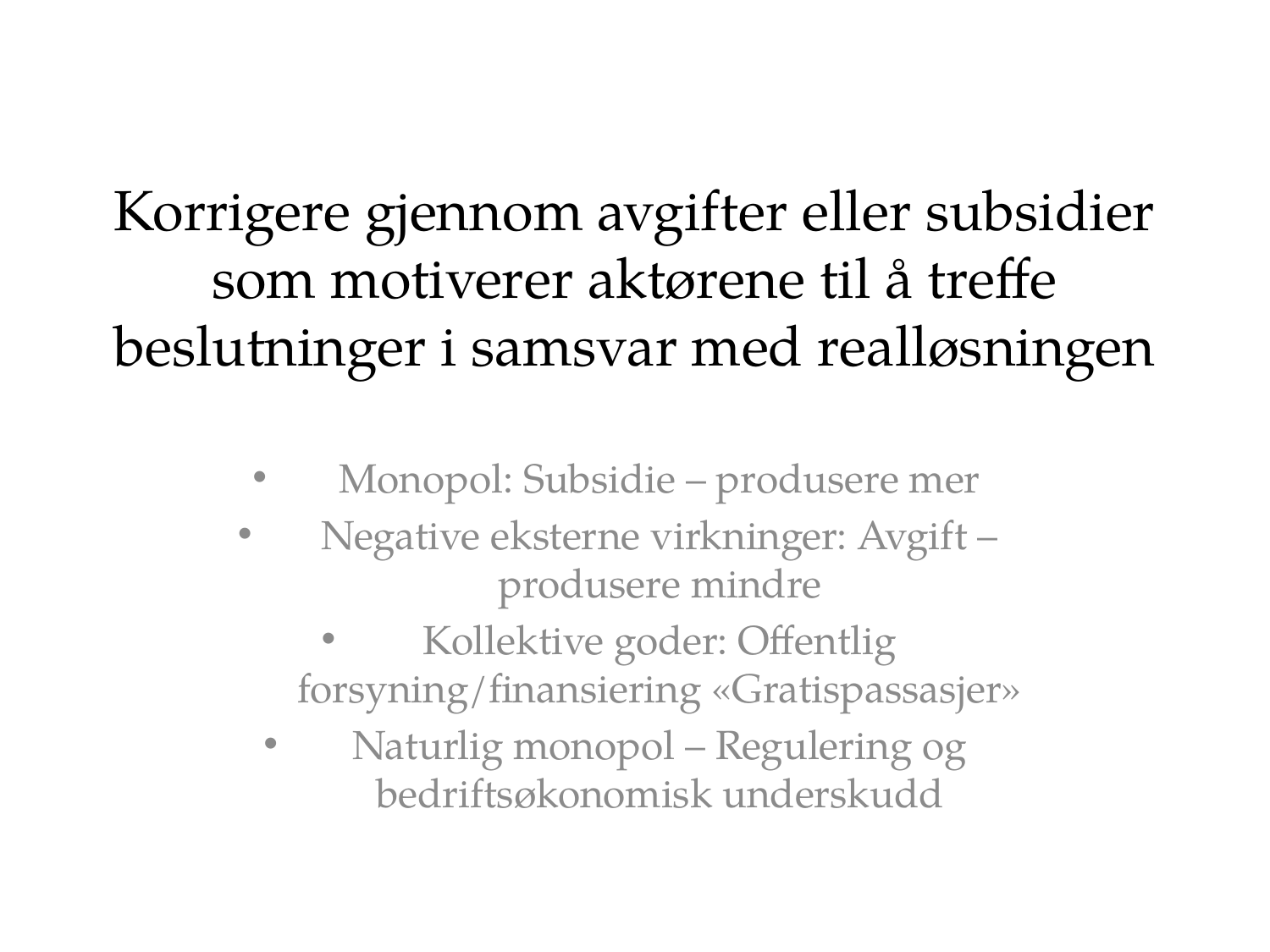

# Korrigere gjennom avgifter eller subsidier som motiverer aktørene til å treffe beslutninger i samsvar med realløsningen
Monopol: Subsidie – produsere mer
Negative eksterne virkninger: Avgift – produsere mindre
Kollektive goder: Offentlig forsyning/finansiering «Gratispassasjer»
Naturlig monopol – Regulering og bedriftsøkonomisk underskudd